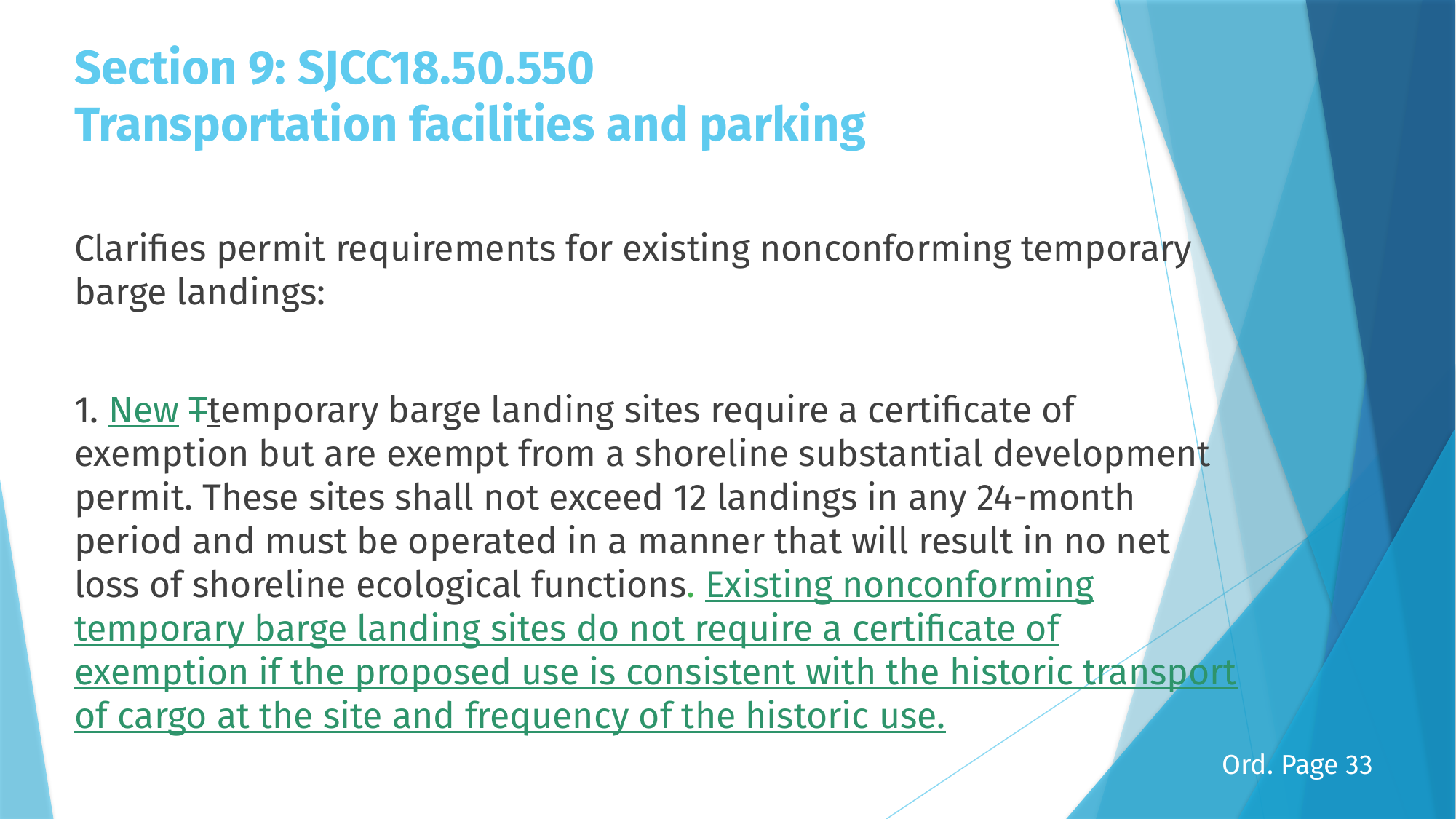

# Section 9: SJCC18.50.550 Transportation facilities and parking

Clarifies permit requirements for existing nonconforming temporary barge landings:

1. New Ttemporary barge landing sites require a certificate of exemption but are exempt from a shoreline substantial development permit. These sites shall not exceed 12 landings in any 24-month period and must be operated in a manner that will result in no net loss of shoreline ecological functions. Existing nonconforming temporary barge landing sites do not require a certificate of exemption if the proposed use is consistent with the historic transport of cargo at the site and frequency of the historic use.

Ord. Page 33